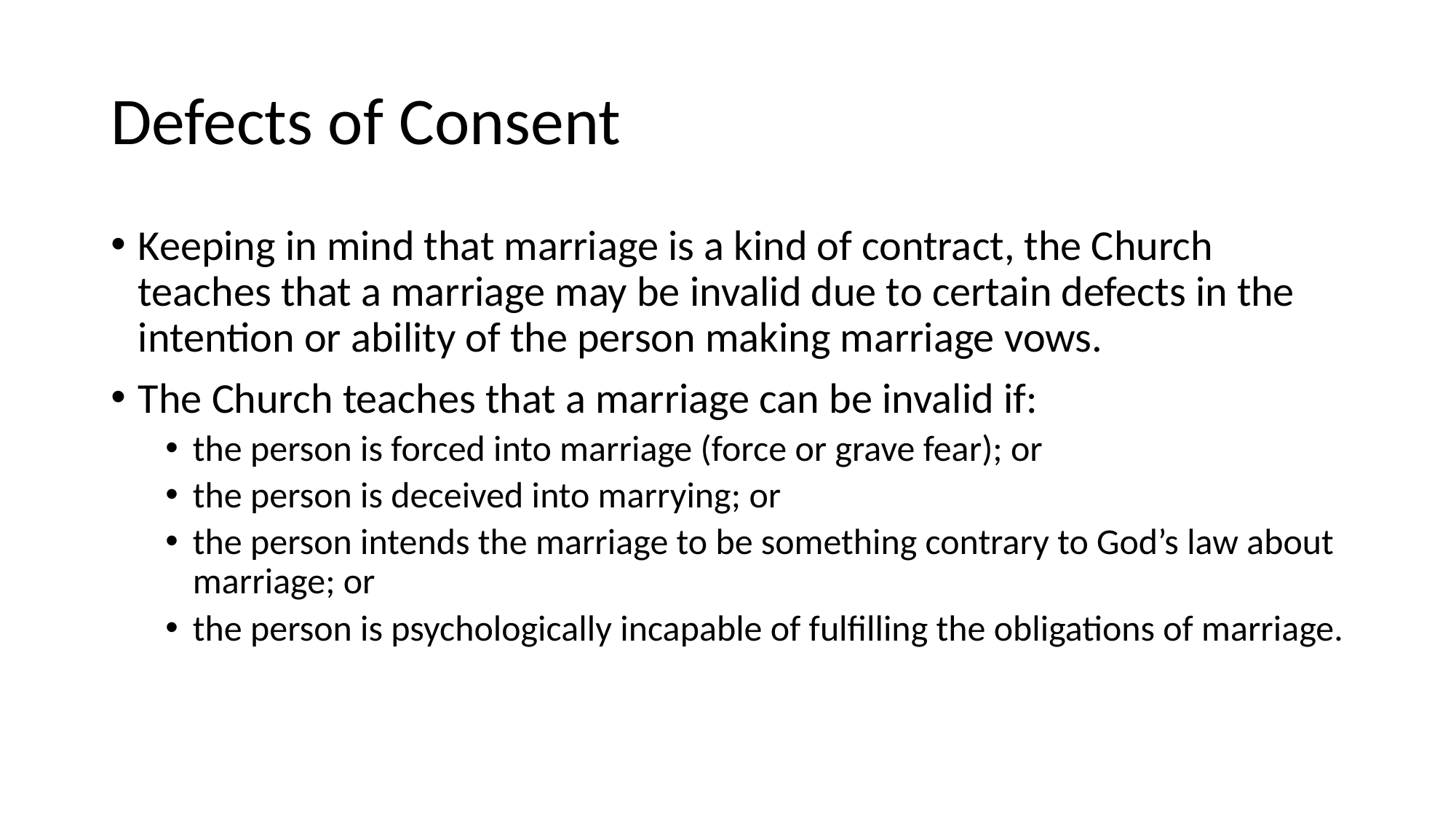

# Defects of Consent
Keeping in mind that marriage is a kind of contract, the Church teaches that a marriage may be invalid due to certain defects in the intention or ability of the person making marriage vows.
The Church teaches that a marriage can be invalid if:
the person is forced into marriage (force or grave fear); or
the person is deceived into marrying; or
the person intends the marriage to be something contrary to God’s law about marriage; or
the person is psychologically incapable of fulfilling the obligations of marriage.